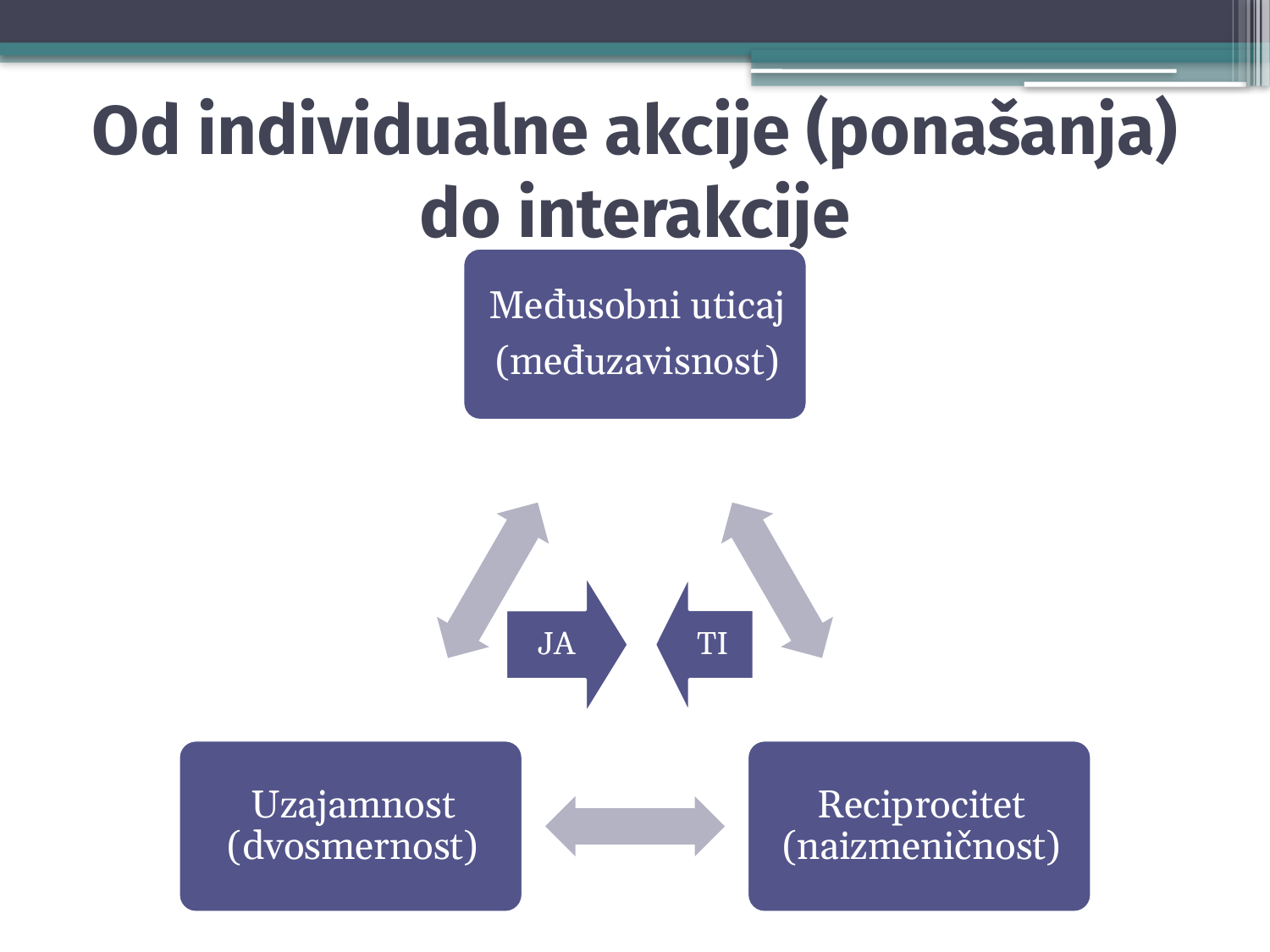

# Od individualne akcije (ponašanja) do interakcije
JA
TI
Međusobni uticaj
(međuzavisnost)

Reciprocitet (naizmeničnost)

Uzajamnost (dvosmernost)